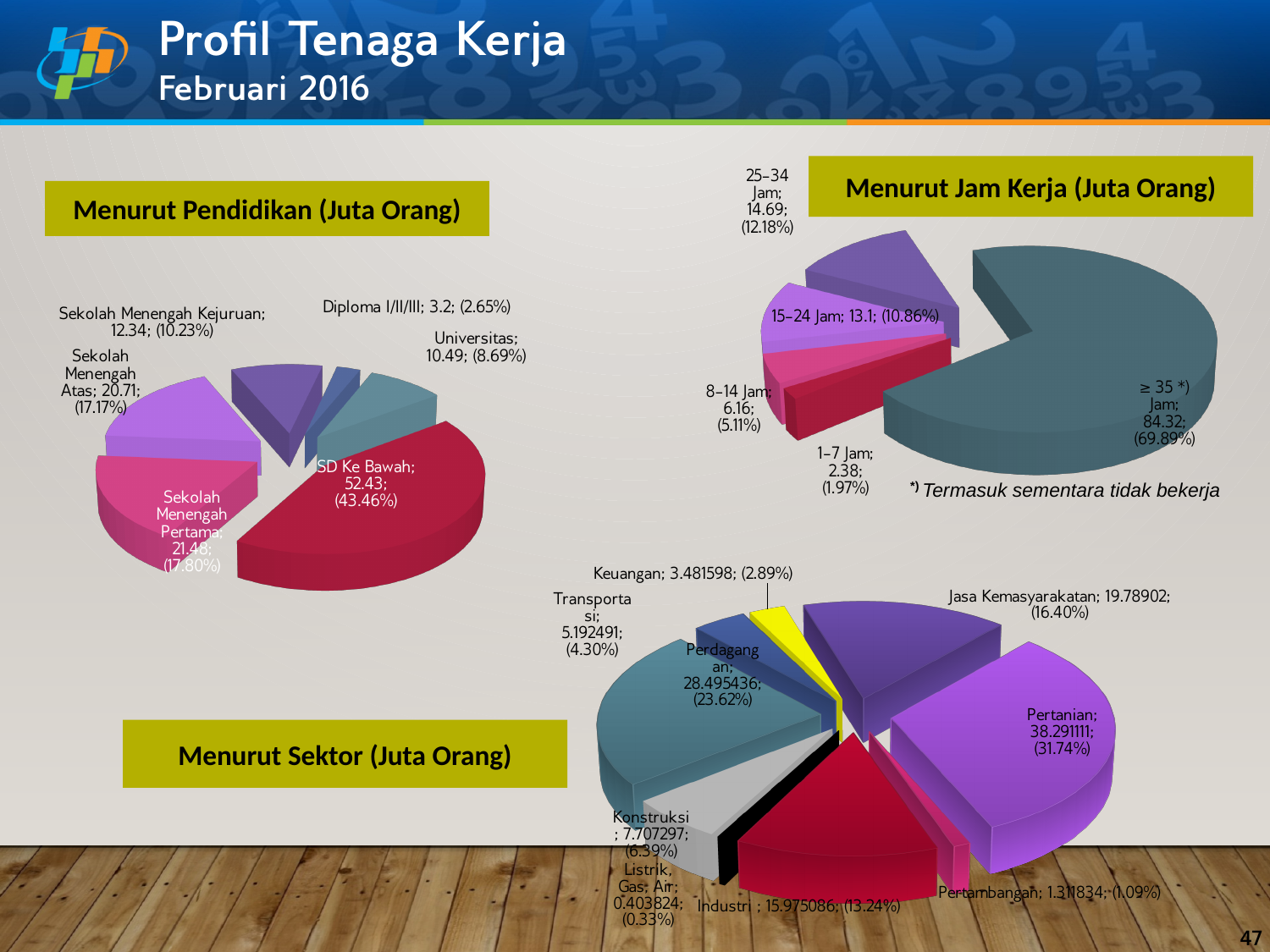

Profil Tenaga Kerja
Februari 2016
Menurut Jam Kerja (Juta Orang)

[unsupported chart]

Menurut Pendidikan (Juta Orang)

[unsupported chart]

*) Termasuk sementara tidak bekerja

[unsupported chart]

Menurut Sektor (Juta Orang)
47